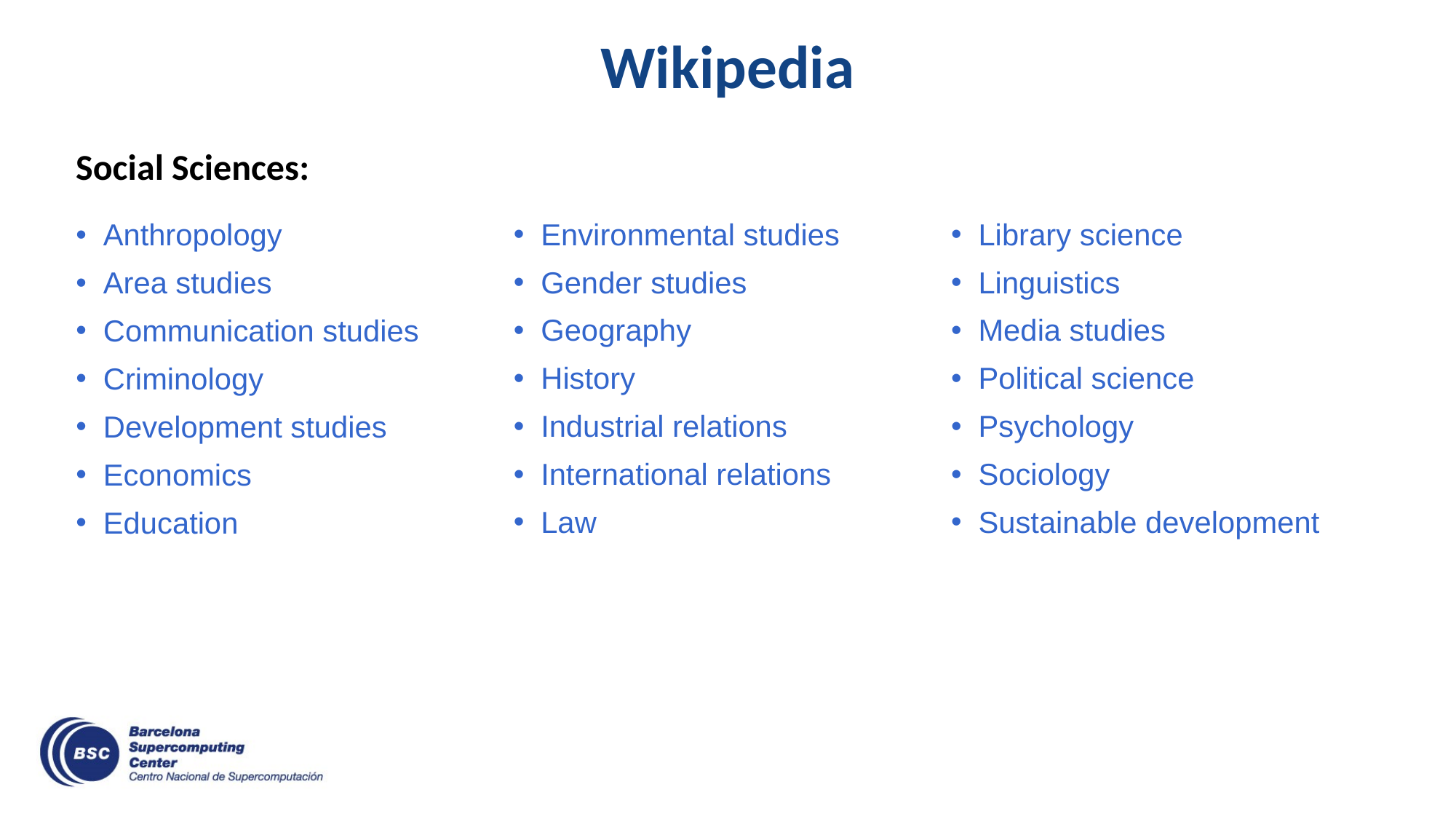

# Wikipedia
Social Sciences:
Environmental studies
Gender studies
Geography
History
Industrial relations
International relations
Law

Library science
Linguistics
Media studies
Political science
Psychology
Sociology
Sustainable development

Anthropology
Area studies
Communication studies
Criminology
Development studies
Economics
Education